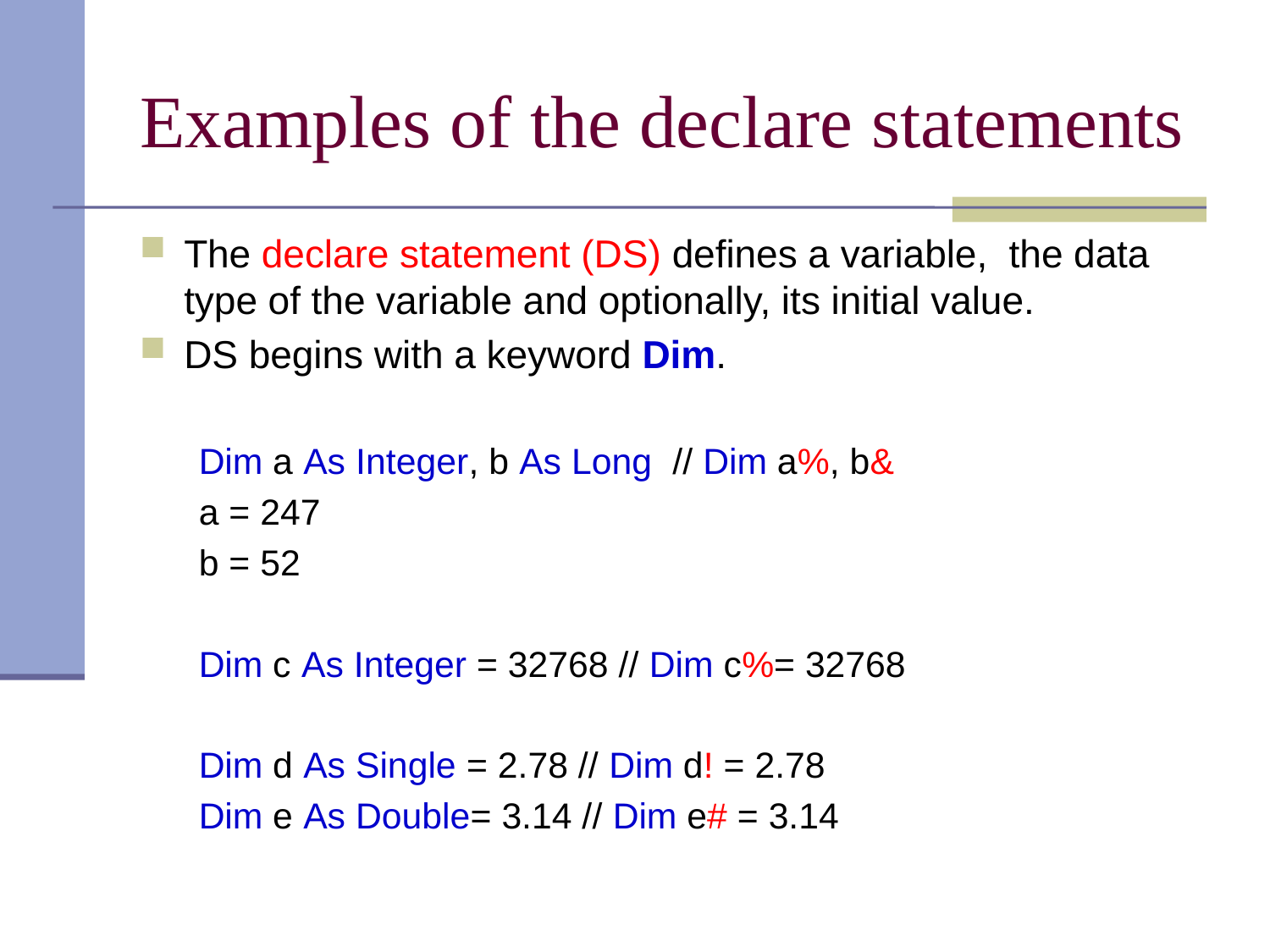

# Examples of the declare statements
The declare statement (DS) defines a variable,  the data type of the variable and optionally, its initial value.
DS begins with a keyword Dim.

Dim a As Integer, b As Long  // Dim a%, b&
a = 247
b = 52

Dim c As Integer = 32768 // Dim c%= 32768

Dim d As Single = 2.78 // Dim d! = 2.78
Dim e As Double= 3.14 // Dim e# = 3.14